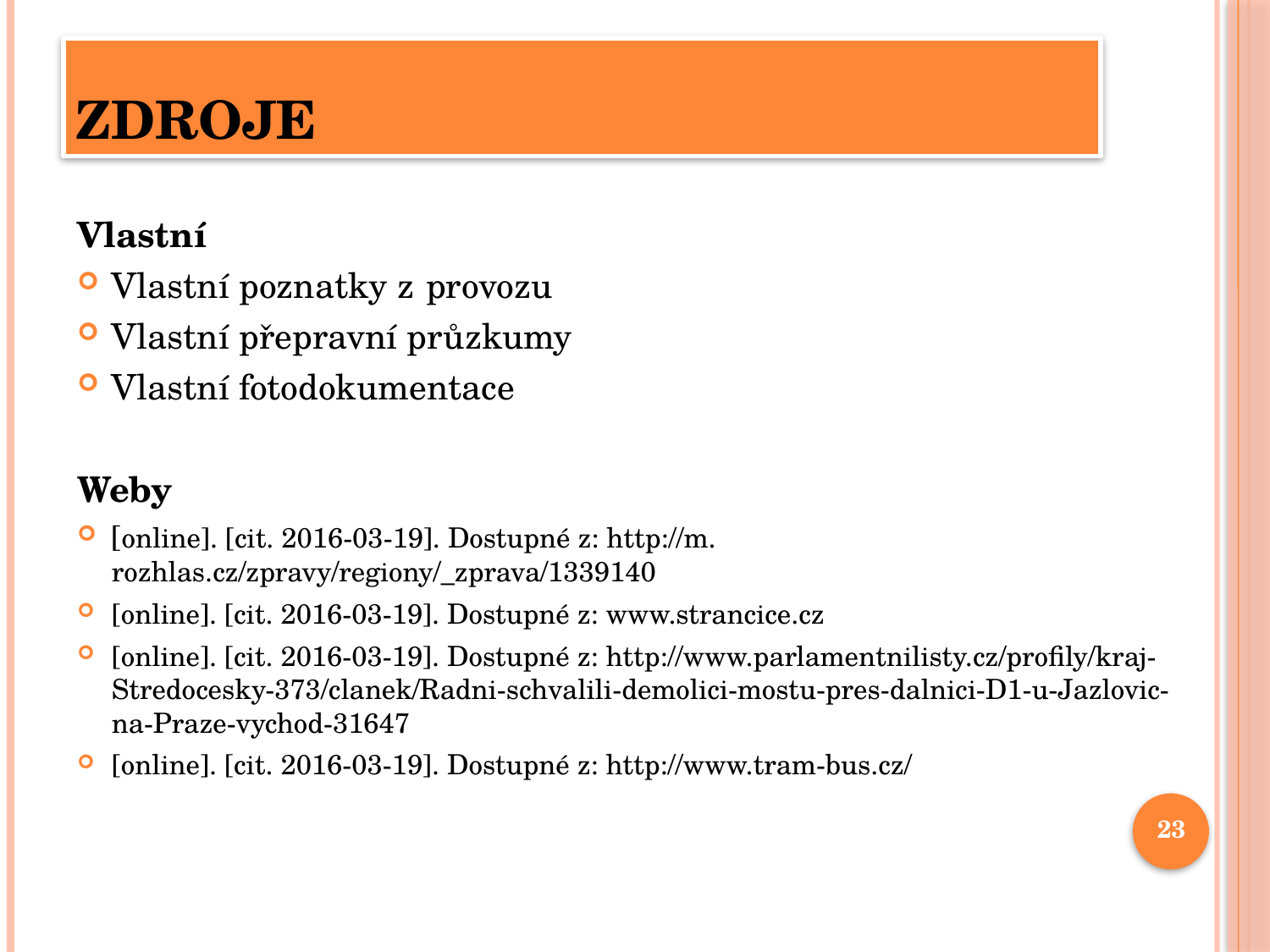

# Zdroje
Vlastní
Vlastní poznatky z provozu
Vlastní přepravní průzkumy
Vlastní fotodokumentace

Weby
[online]. [cit. 2016-03-19]. Dostupné z: http://m. rozhlas.cz/zpravy/regiony/_zprava/1339140
[online]. [cit. 2016-03-19]. Dostupné z: www.strancice.cz
[online]. [cit. 2016-03-19]. Dostupné z: http://www.parlamentnilisty.cz/profily/kraj-Stredocesky-373/clanek/Radni-schvalili-demolici-mostu-pres-dalnici-D1-u-Jazlovic-na-Praze-vychod-31647
[online]. [cit. 2016-03-19]. Dostupné z: http://www.tram-bus.cz/

23